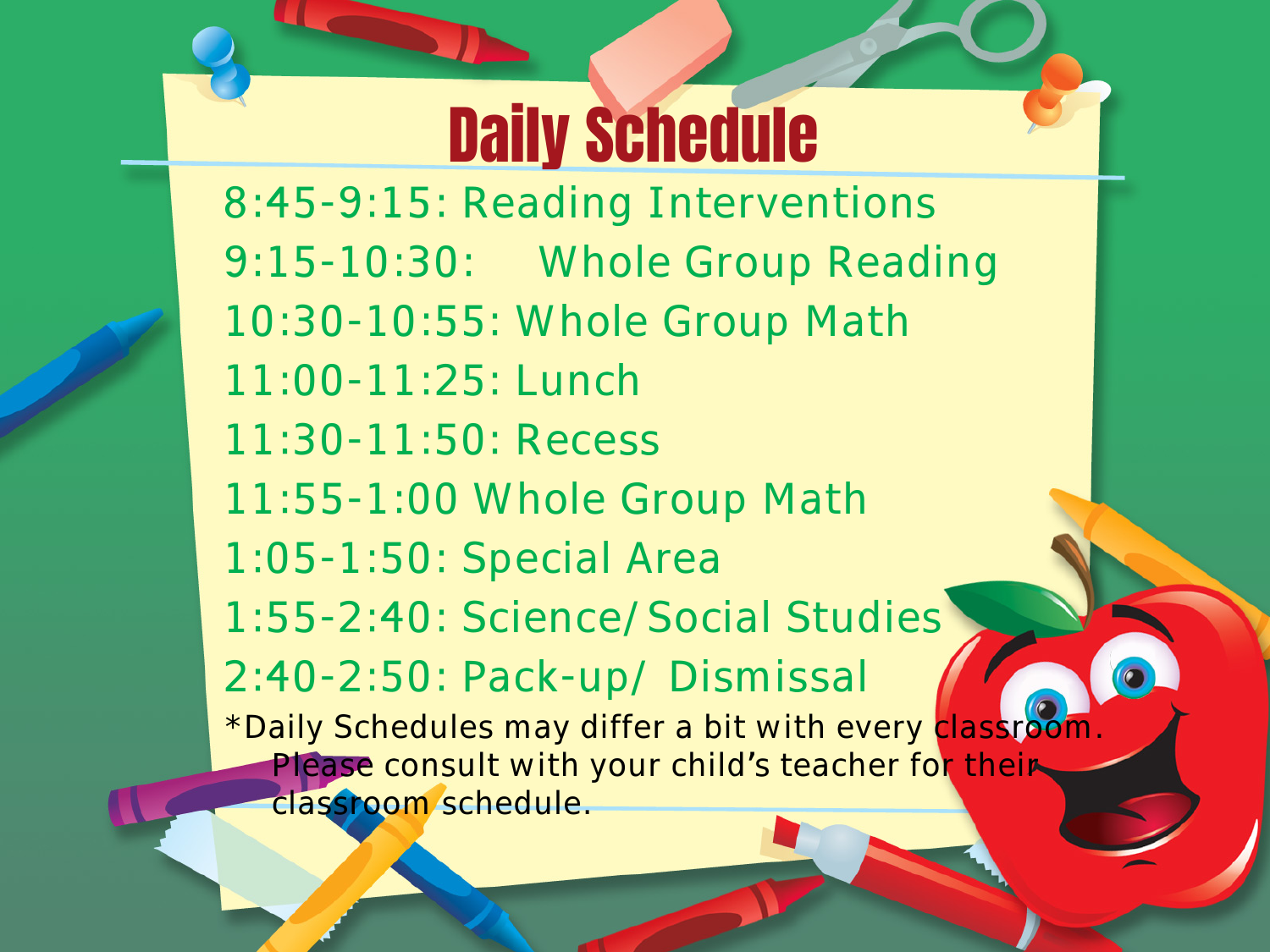

# Daily Schedule
8:45-9:15: Reading Interventions
9:15-10:30:	 Whole Group Reading
10:30-10:55: Whole Group Math
11:00-11:25: Lunch
11:30-11:50: Recess
11:55-1:00 Whole Group Math
1:05-1:50: Special Area
1:55-2:40: Science/Social Studies
2:40-2:50: Pack-up/ Dismissal
*Daily Schedules may differ a bit with every classroom. Please consult with your child’s teacher for their classroom schedule.